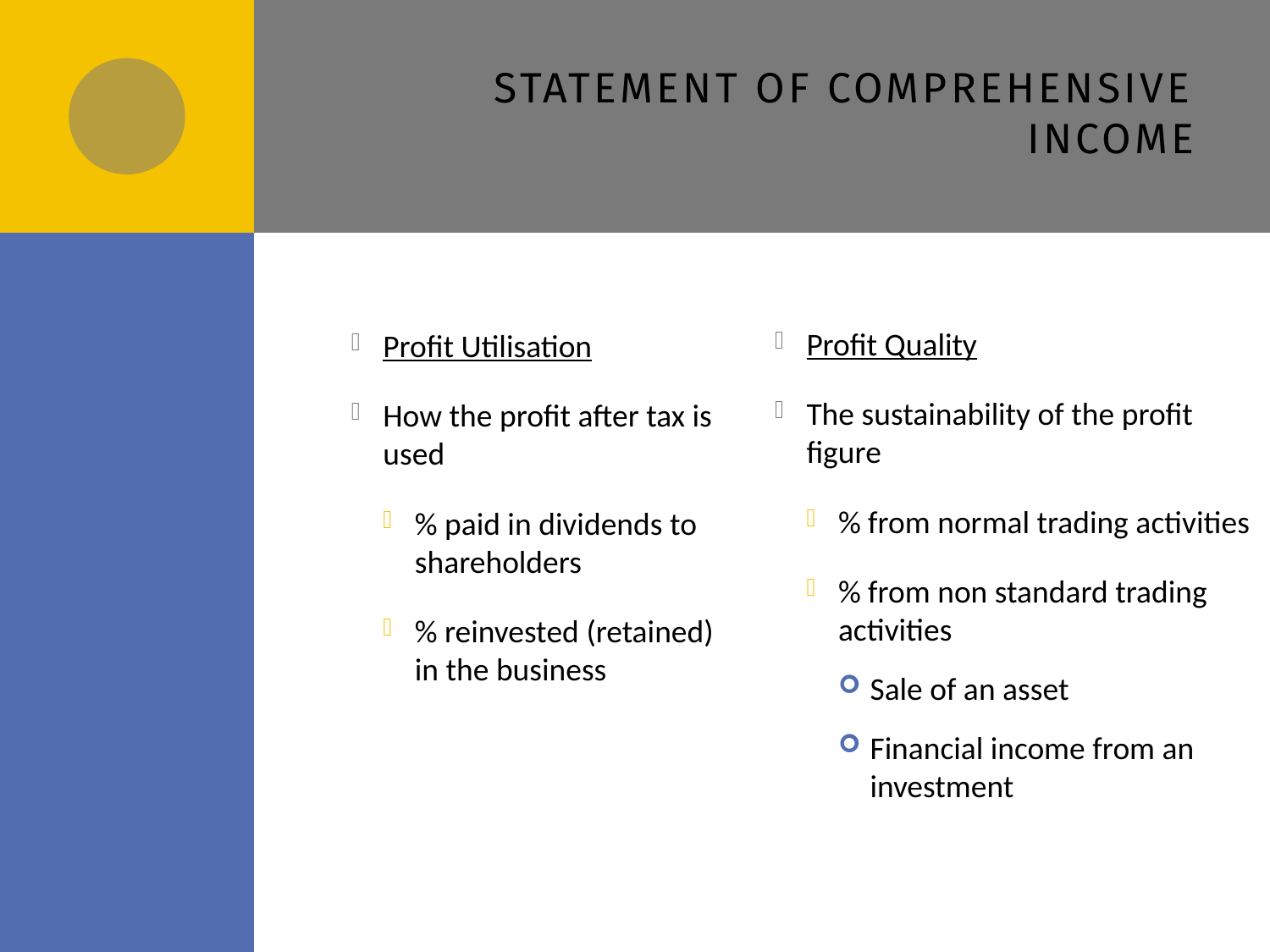

# Statement of comprehensive income
Profit Quality
The sustainability of the profit figure
% from normal trading activities
% from non standard trading activities
Sale of an asset
Financial income from an investment
Profit Utilisation
How the profit after tax is used
% paid in dividends to shareholders
% reinvested (retained) in the business